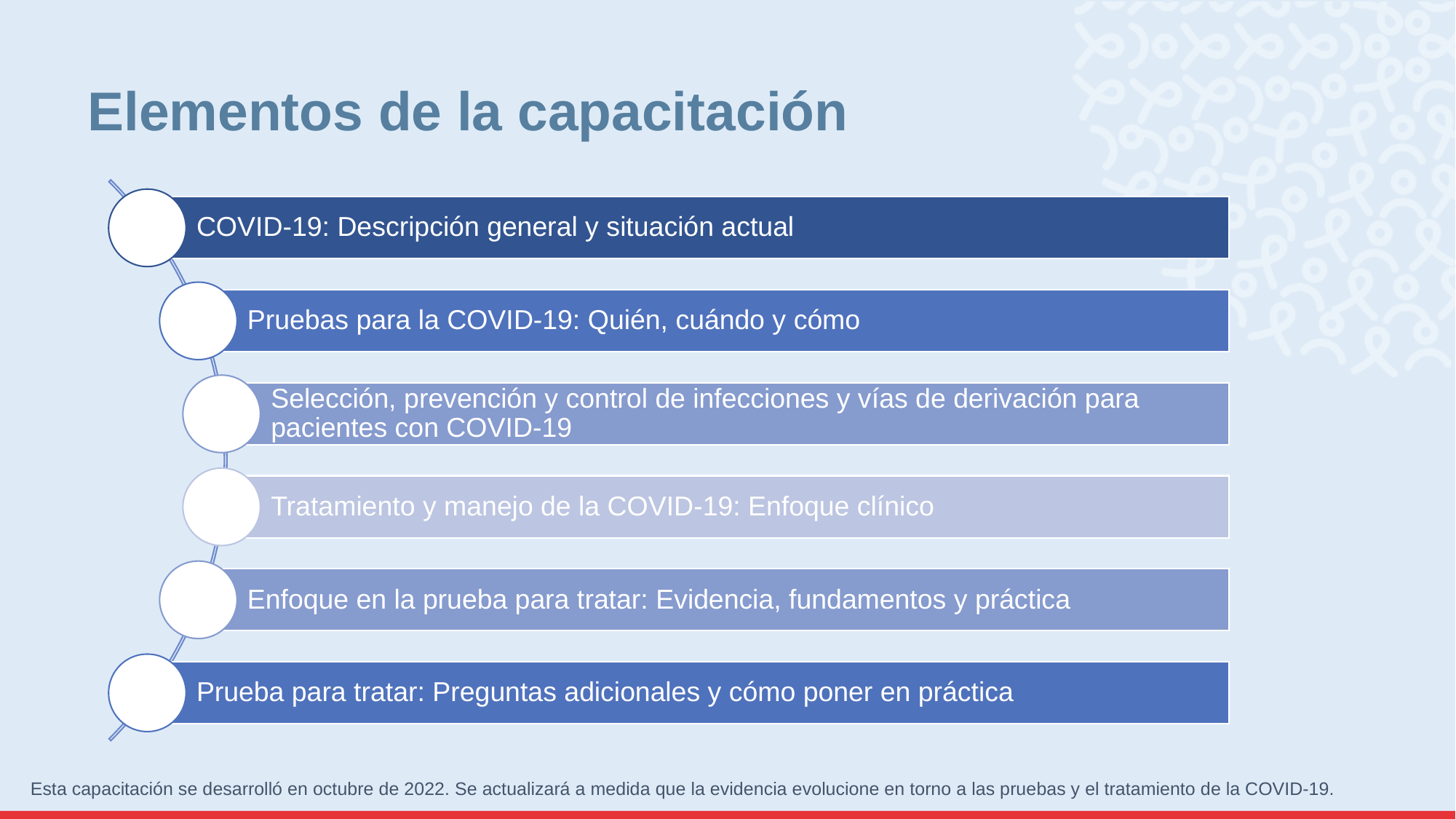

# Elementos de la capacitación
COVID-19: Descripción general y situación actual
Pruebas para la COVID-19: Quién, cuándo y cómo
Selección, prevención y control de infecciones y vías de derivación para pacientes con COVID-19
Tratamiento y manejo de la COVID-19: Enfoque clínico
Enfoque en la prueba para tratar: Evidencia, fundamentos y práctica
Prueba para tratar: Preguntas adicionales y cómo poner en práctica
Esta capacitación se desarrolló en octubre de 2022. Se actualizará a medida que la evidencia evolucione en torno a las pruebas y el tratamiento de la COVID-19.